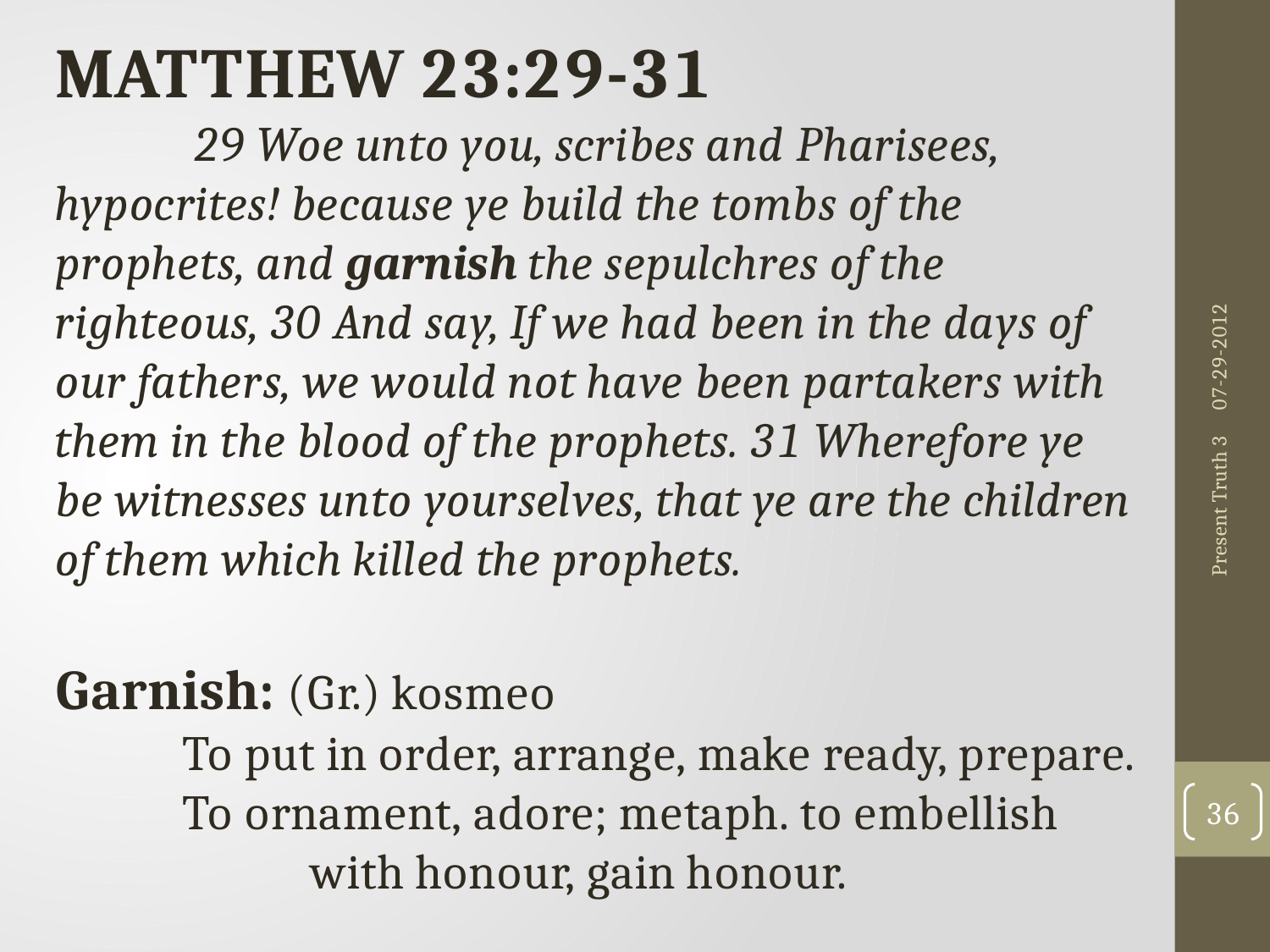

MATTHEW 23:29-31
	 29 Woe unto you, scribes and Pharisees, hypocrites! because ye build the tombs of the prophets, and garnish the sepulchres of the righteous, 30 And say, If we had been in the days of our fathers, we would not have been partakers with them in the blood of the prophets. 31 Wherefore ye be witnesses unto yourselves, that ye are the children of them which killed the prophets.

Garnish: (Gr.) kosmeo
	To put in order, arrange, make ready, prepare.
	To ornament, adore; metaph. to embellish 			with honour, gain honour.
07-29-2012
Present Truth 3
36